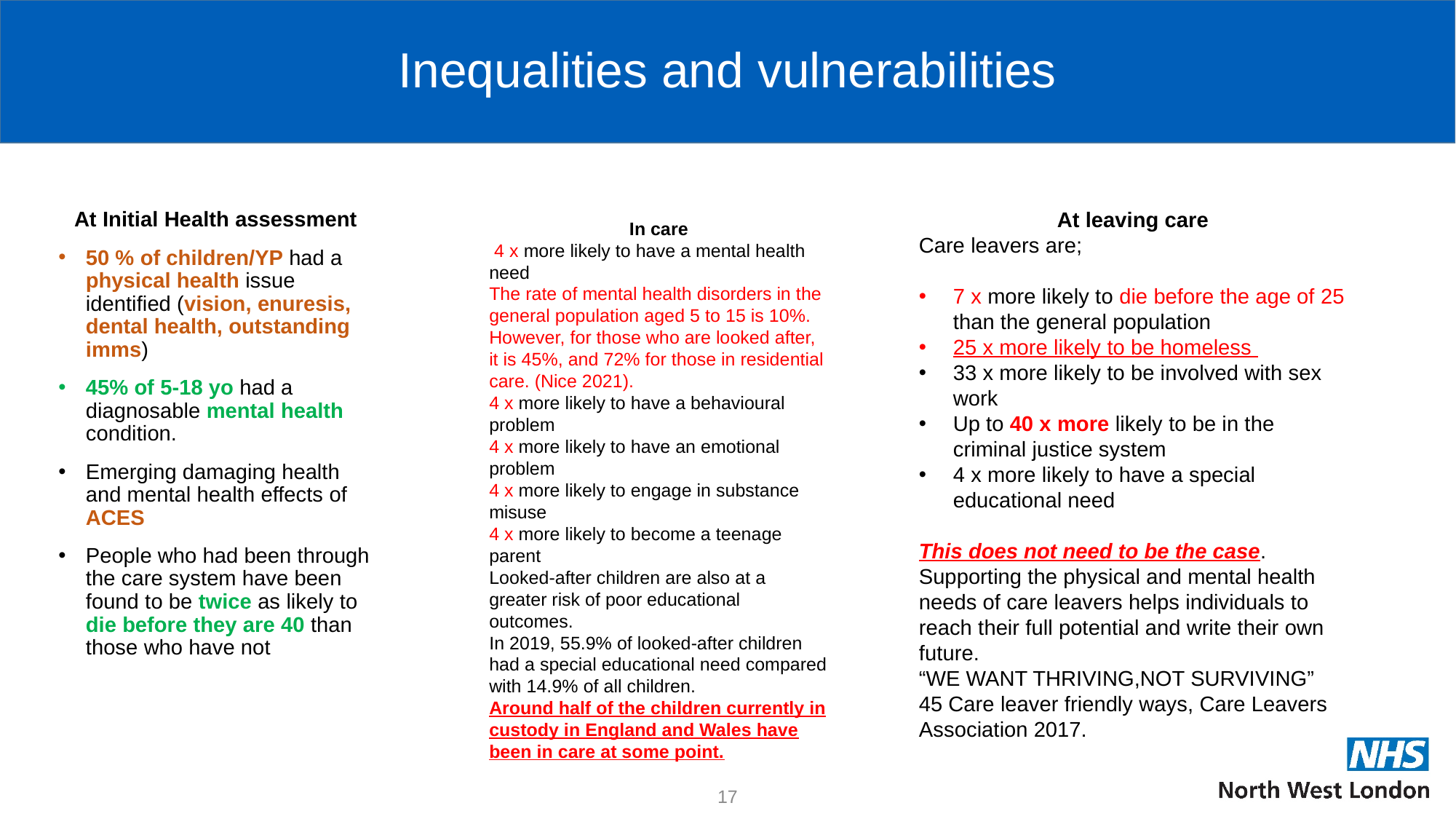

# Inequalities and vulnerabilities
At leaving care
Care leavers are;

7 x more likely to die before the age of 25 than the general population
25 x more likely to be homeless
33 x more likely to be involved with sex work
Up to 40 x more likely to be in the criminal justice system
4 x more likely to have a special educational need

This does not need to be the case. Supporting the physical and mental health needs of care leavers helps individuals to reach their full potential and write their own future.
“WE WANT THRIVING,NOT SURVIVING”
45 Care leaver friendly ways, Care Leavers Association 2017.

At Initial Health assessment
50 % of children/YP had a physical health issue identified (vision, enuresis, dental health, outstanding imms)
45% of 5-18 yo had a diagnosable mental health condition.
Emerging damaging health and mental health effects of ACES
People who had been through the care system have been found to be twice as likely to die before they are 40 than those who have not

In care
 4 x more likely to have a mental health need
The rate of mental health disorders in the general population aged 5 to 15 is 10%. However, for those who are looked after, it is 45%, and 72% for those in residential care. (Nice 2021).
4 x more likely to have a behavioural problem
4 x more likely to have an emotional problem
4 x more likely to engage in substance misuse
4 x more likely to become a teenage parent
Looked-after children are also at a greater risk of poor educational outcomes.
In 2019, 55.9% of looked-after children had a special educational need compared with 14.9% of all children.
Around half of the children currently in custody in England and Wales have been in care at some point.
17